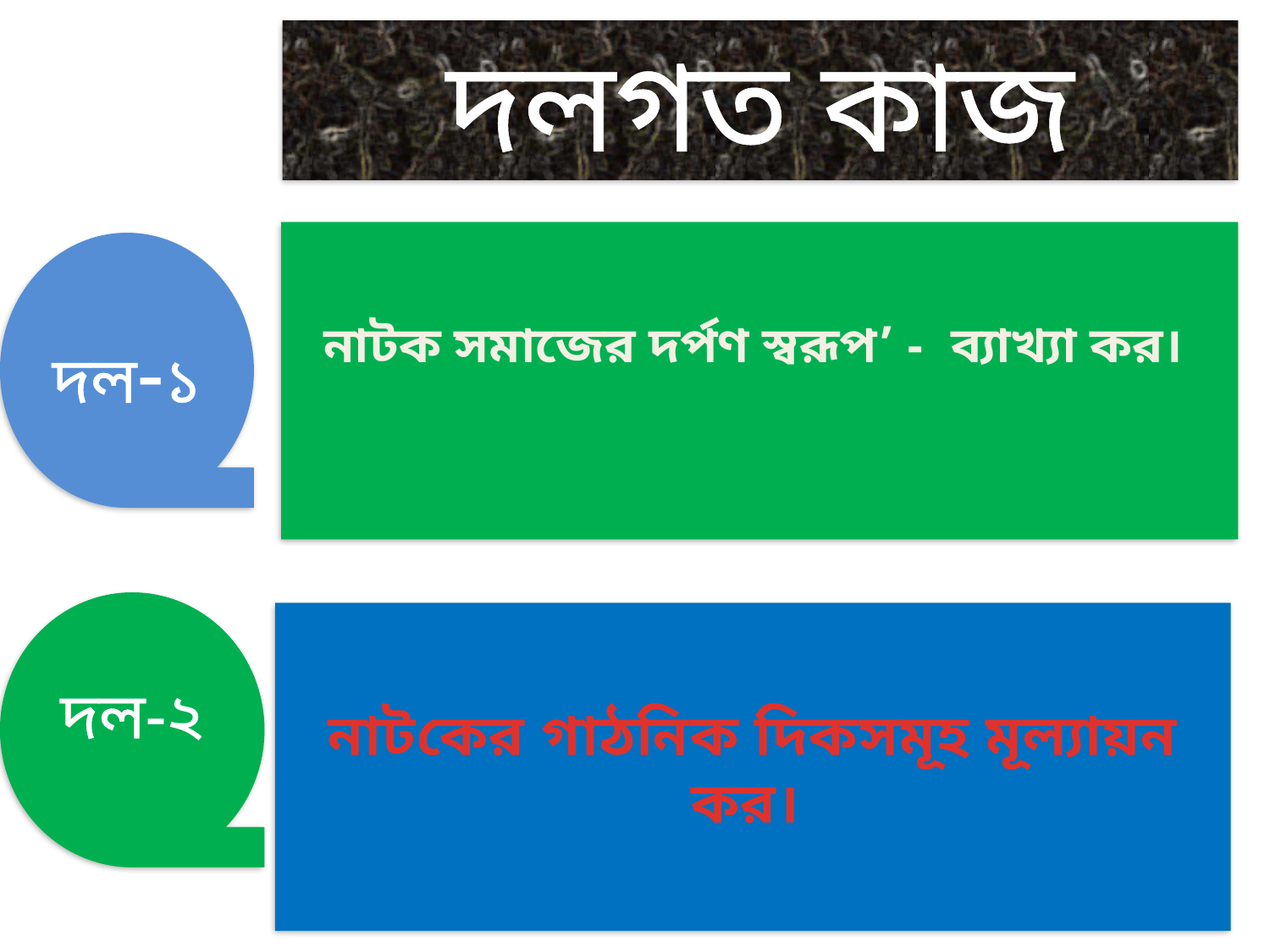

দলগত কাজ

নাটক সমাজের দর্পণ স্বরূপ’ -  ব্যাখ্যা কর।

দল-১
দল-২

নাটকের গাঠনিক দিকসমূহ মূল্যায়ন কর।